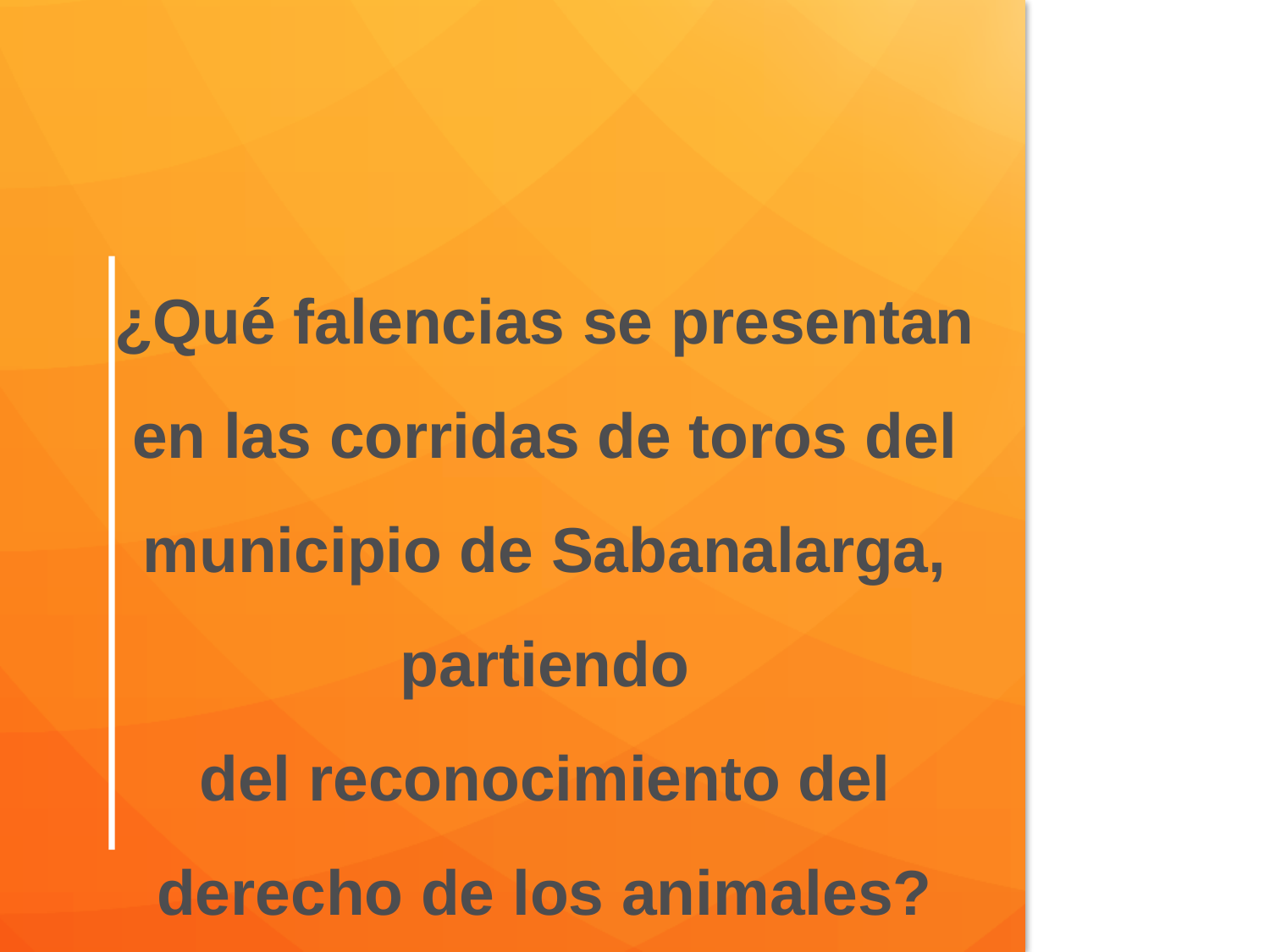

# ¿Qué falencias se presentan en las corridas de toros del municipio de Sabanalarga, partiendo del reconocimiento del derecho de los animales?